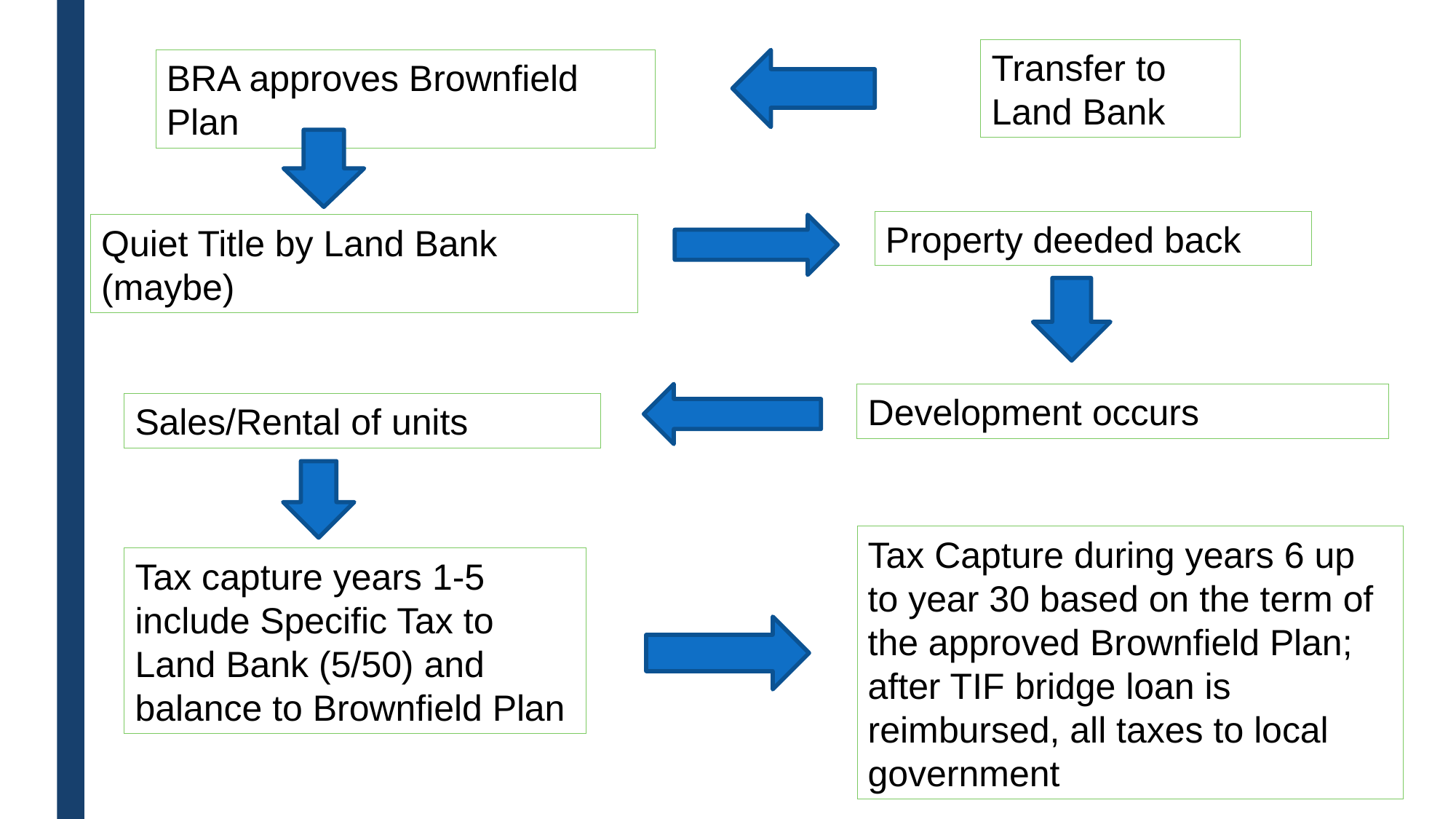

Transfer to Land Bank
BRA approves Brownfield Plan

Property deeded back
Quiet Title by Land Bank (maybe)

Development occurs
Sales/Rental of units

Tax Capture during years 6 up to year 30 based on the term of the approved Brownfield Plan; after TIF bridge loan is reimbursed, all taxes to local government
Tax capture years 1-5 include Specific Tax to Land Bank (5/50) and balance to Brownfield Plan